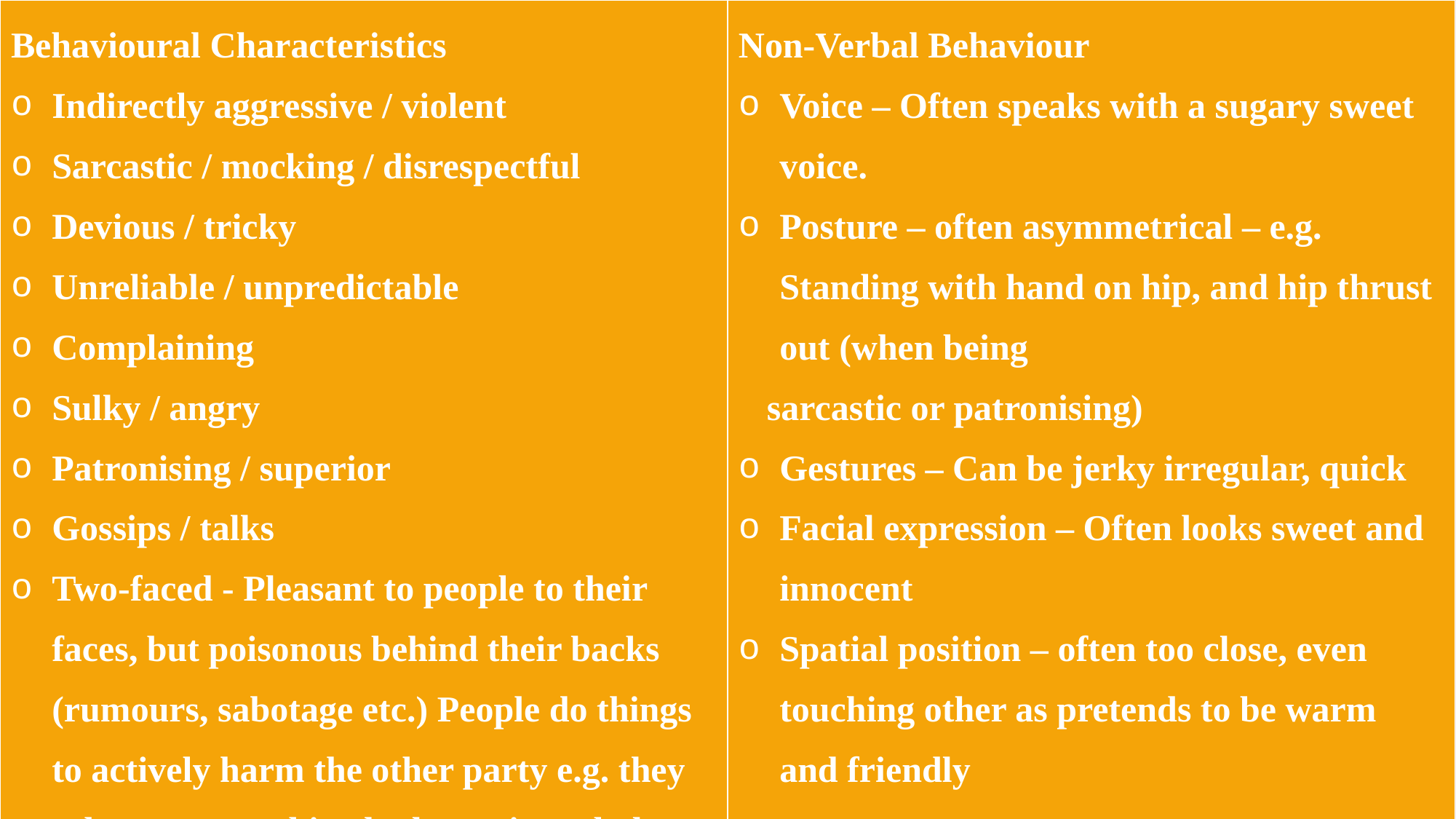

| Behavioural Characteristics Indirectly aggressive / violent Sarcastic / mocking / disrespectful Devious / tricky Unreliable / unpredictable Complaining Sulky / angry Patronising / superior Gossips / talks Two-faced - Pleasant to people to their faces, but poisonous behind their backs (rumours, sabotage etc.) People do things to actively harm the other party e.g. they sabotage a machine by loosening a bolt or put too much salt in their food. | Non-Verbal Behaviour Voice – Often speaks with a sugary sweet voice. Posture – often asymmetrical – e.g. Standing with hand on hip, and hip thrust out (when being sarcastic or patronising) Gestures – Can be jerky irregular, quick Facial expression – Often looks sweet and innocent Spatial position – often too close, even touching other as pretends to be warm and friendly |
| --- | --- |
161
Dr.PC